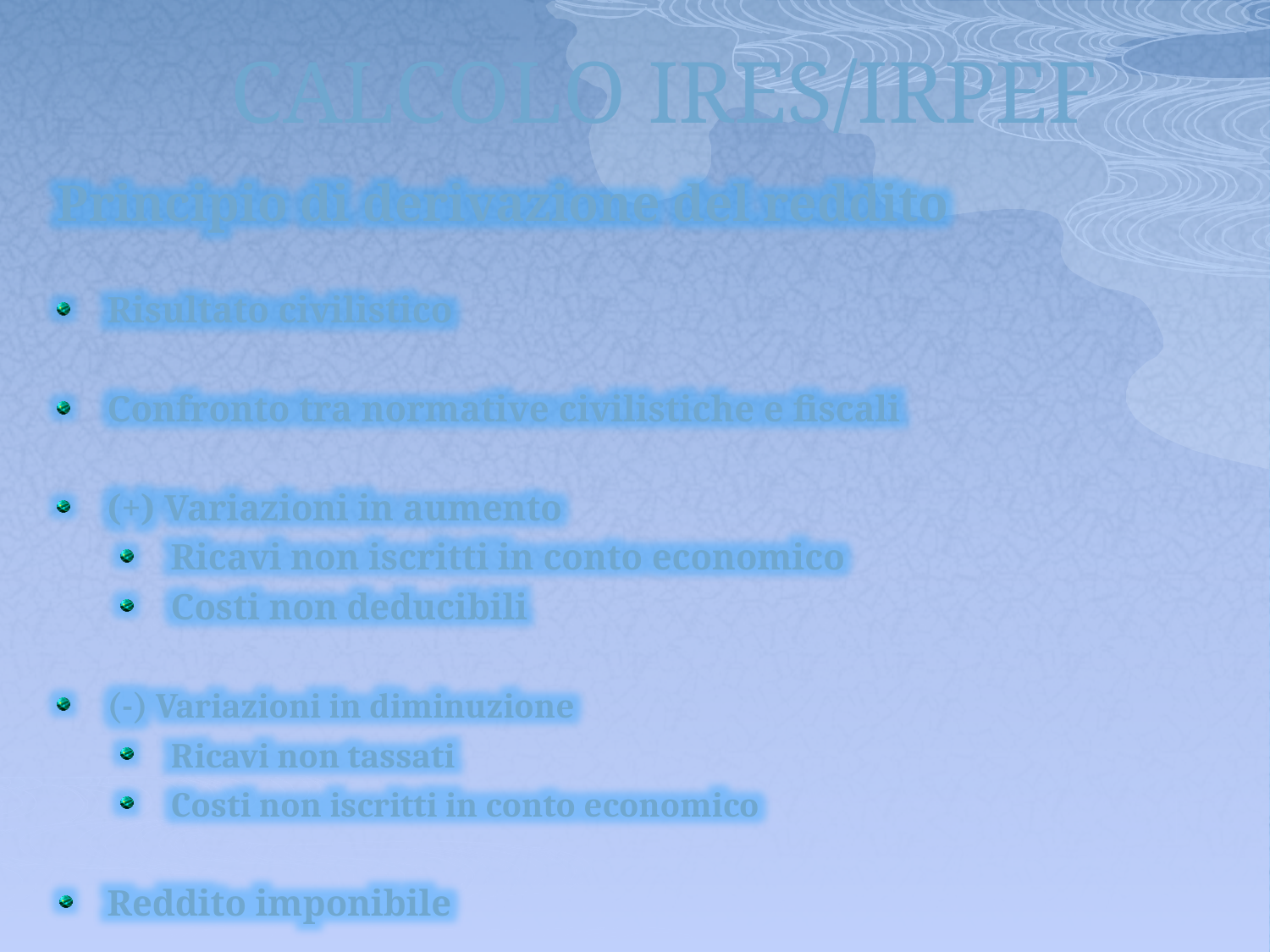

# CALCOLO IRES/IRPEF
Principio di derivazione del reddito

Risultato civilistico

Confronto tra normative civilistiche e fiscali

(+) Variazioni in aumento
Ricavi non iscritti in conto economico
Costi non deducibili

(-) Variazioni in diminuzione
Ricavi non tassati
Costi non iscritti in conto economico

Reddito imponibile